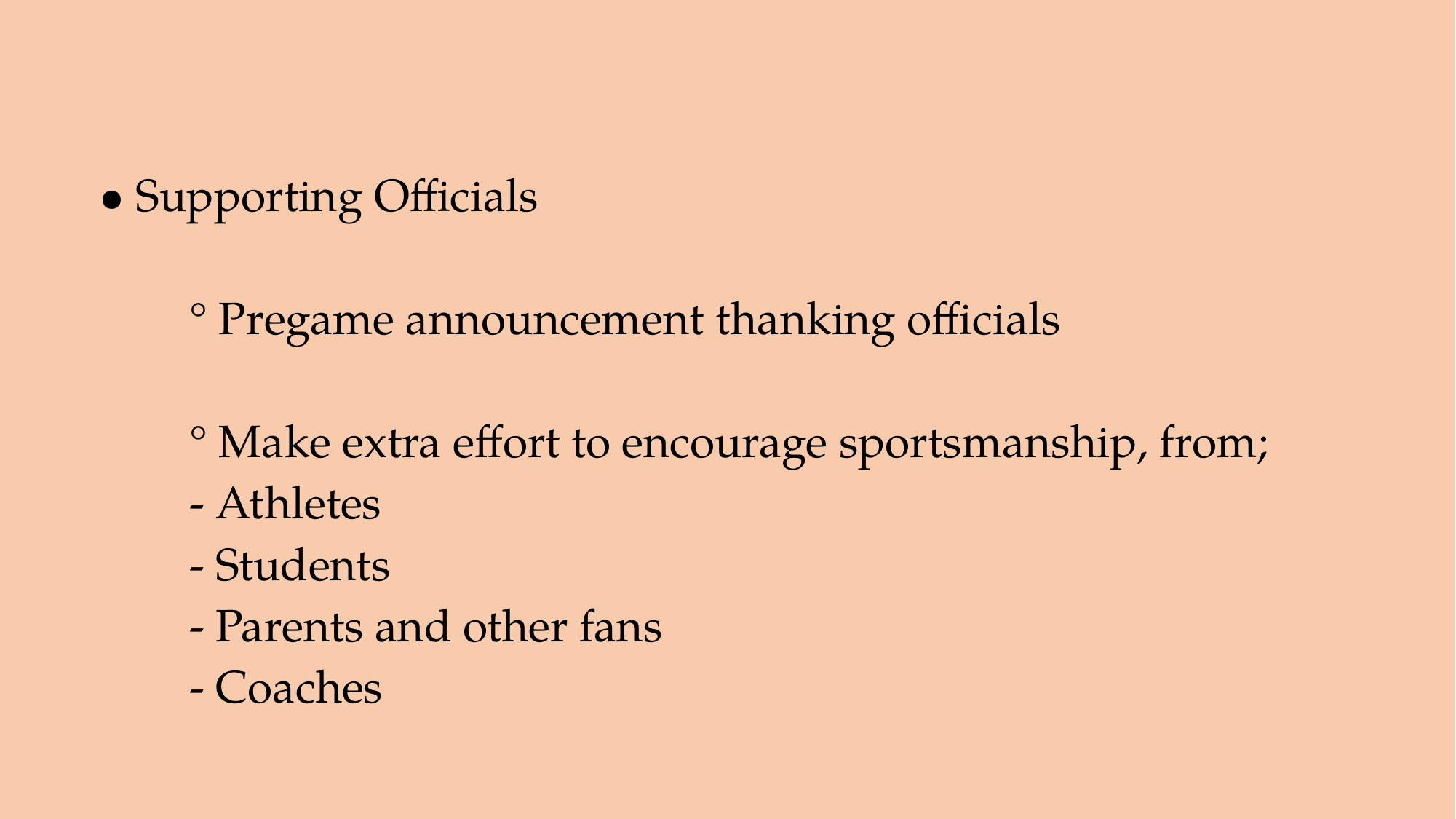

• Supporting Officials

	° Pregame announcement thanking officials

	° Make extra effort to encourage sportsmanship, from;
		- Athletes
		- Students
		- Parents and other fans
		- Coaches